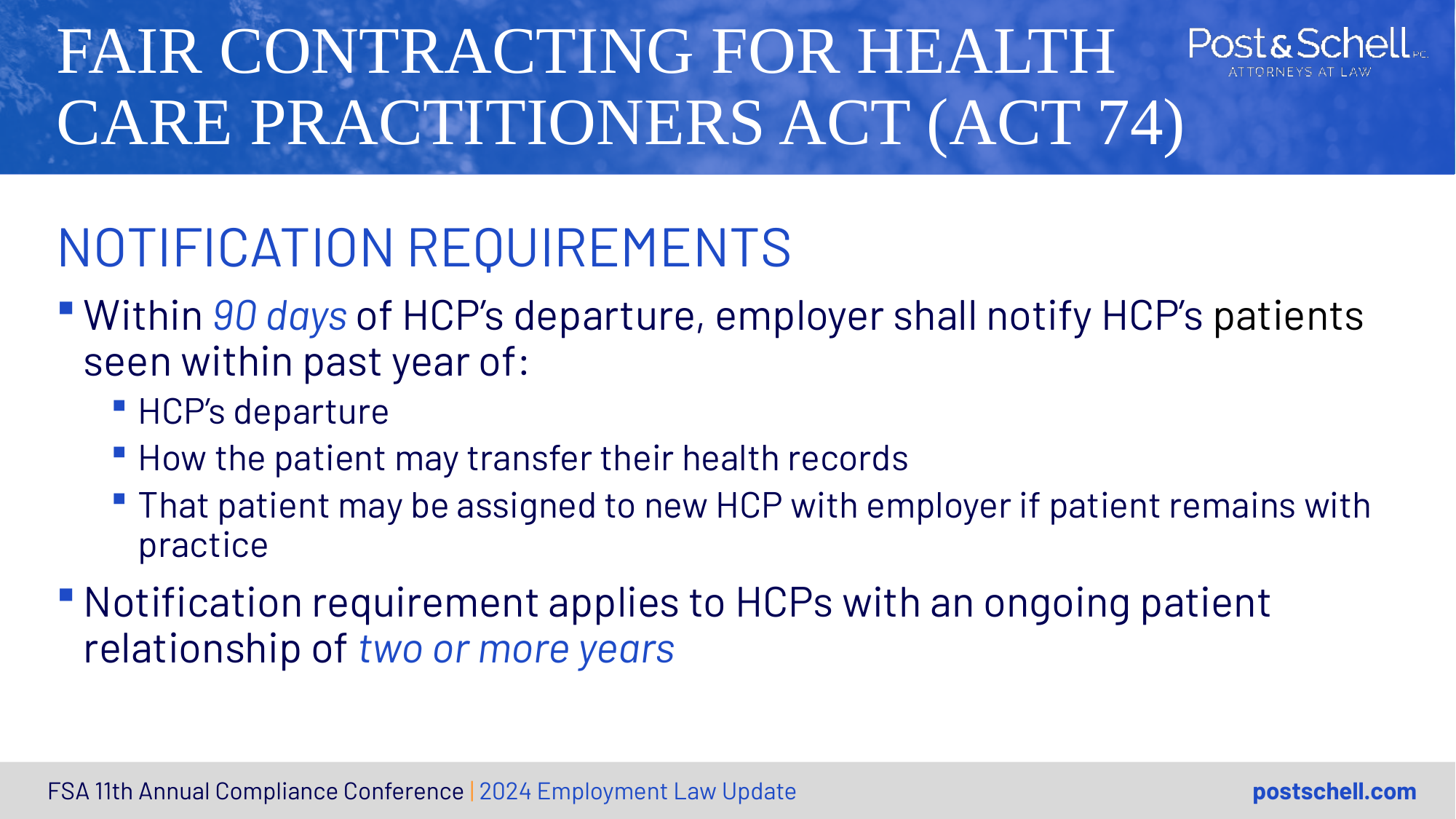

# Fair Contracting for Health Care Practitioners Act (Act 74)
Notification Requirements
Within 90 days of HCP’s departure, employer shall notify HCP’s patients seen within past year of:
HCP’s departure
How the patient may transfer their health records
That patient may be assigned to new HCP with employer if patient remains with practice
Notification requirement applies to HCPs with an ongoing patient relationship of two or more years